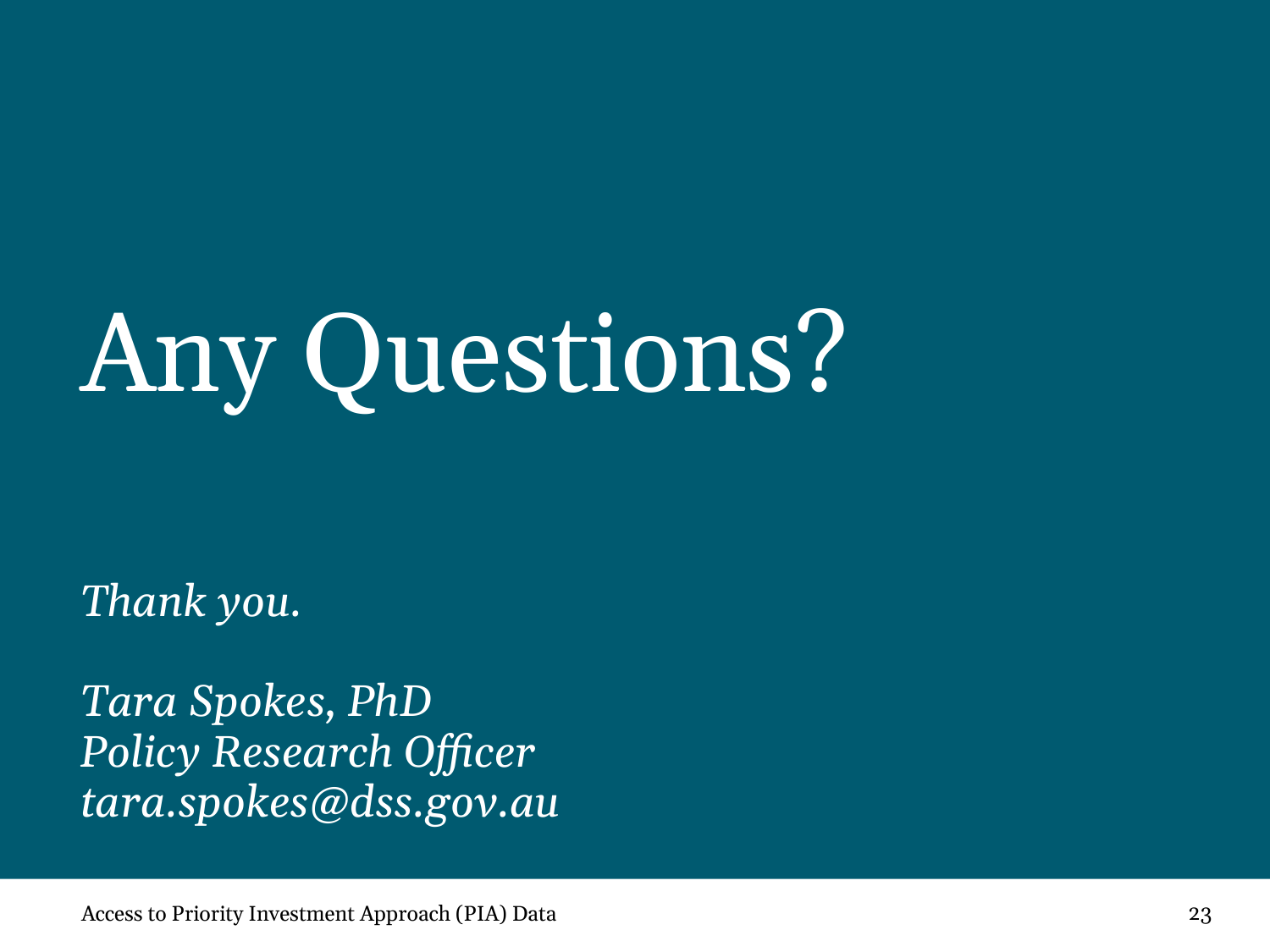

# Any Questions?
Thank you.

Tara Spokes, PhD
Policy Research Officer
tara.spokes@dss.gov.au
Access to Priority Investment Approach (PIA) Data
23